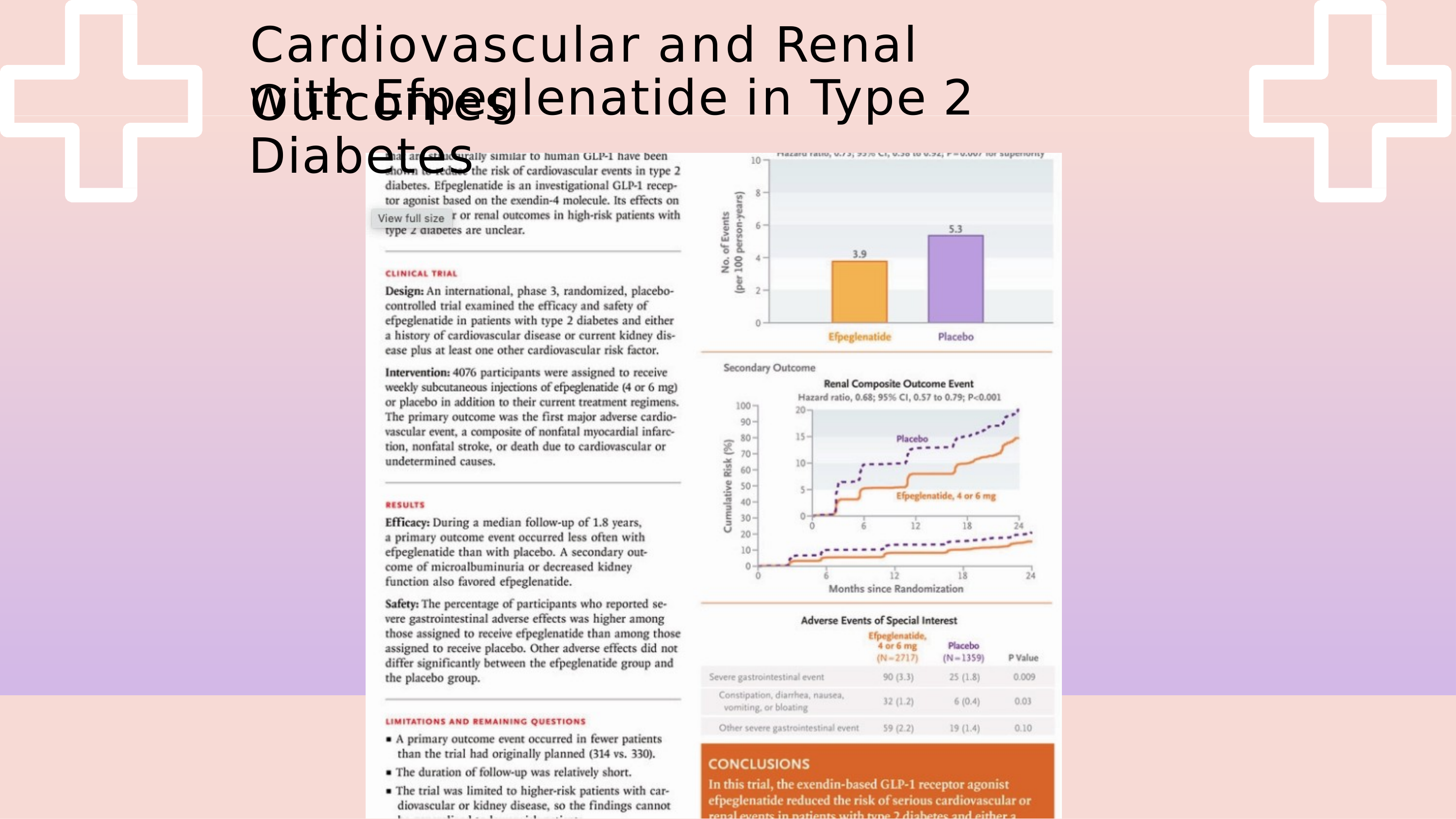

# Cardiovascular and Renal Outcomes
with Efpeglenatide in Type 2 Diabetes